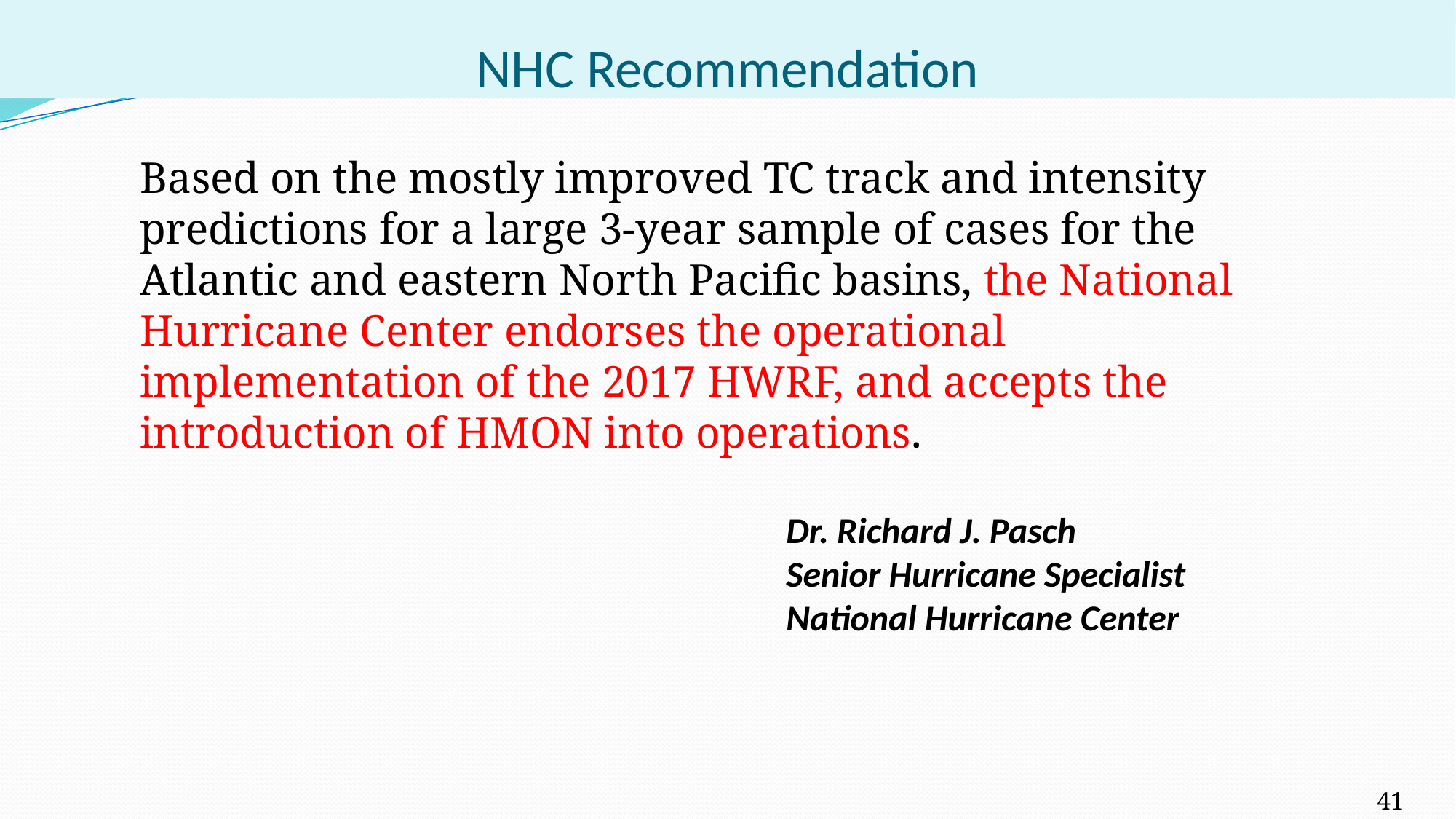

# NHC Recommendation
Based on the mostly improved TC track and intensity predictions for a large 3-year sample of cases for the Atlantic and eastern North Pacific basins, the National Hurricane Center endorses the operational implementation of the 2017 HWRF, and accepts the introduction of HMON into operations.
Dr. Richard J. Pasch
Senior Hurricane Specialist
National Hurricane Center
41